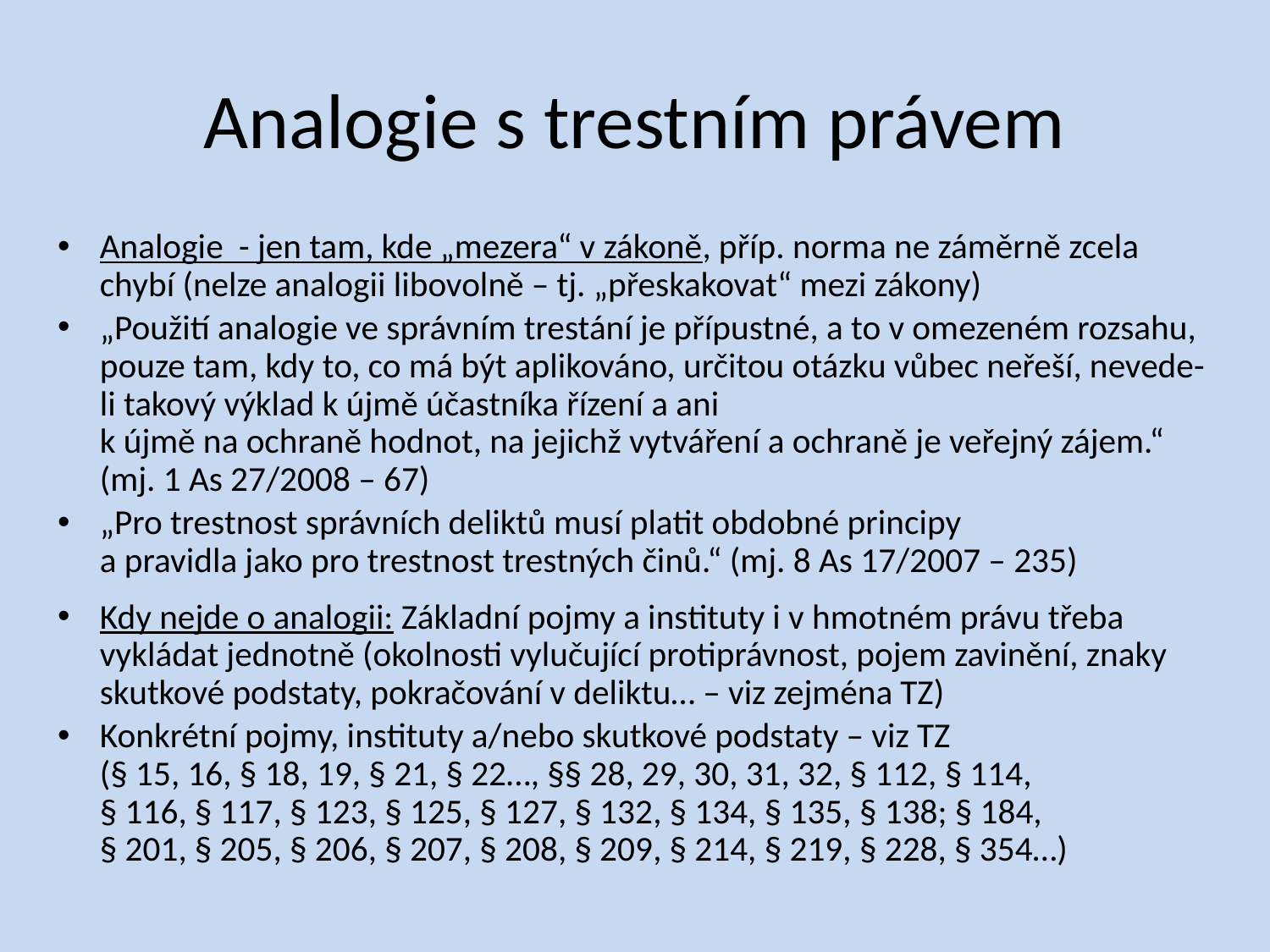

# Analogie s trestním právem
Analogie  - jen tam, kde „mezera“ v zákoně, příp. norma ne záměrně zcela chybí (nelze analogii libovolně – tj. „přeskakovat“ mezi zákony)
„Použití analogie ve správním trestání je přípustné, a to v omezeném rozsahu, pouze tam, kdy to, co má být aplikováno, určitou otázku vůbec neřeší, nevede-li takový výklad k újmě účastníka řízení a ani
k újmě na ochraně hodnot, na jejichž vytváření a ochraně je veřejný zájem.“ (mj. 1 As 27/2008 – 67)
„Pro trestnost správních deliktů musí platit obdobné principy
a pravidla jako pro trestnost trestných činů.“ (mj. 8 As 17/2007 – 235)
Kdy nejde o analogii: Základní pojmy a instituty i v hmotném právu třeba vykládat jednotně (okolnosti vylučující protiprávnost, pojem zavinění, znaky skutkové podstaty, pokračování v deliktu… – viz zejména TZ)
Konkrétní pojmy, instituty a/nebo skutkové podstaty – viz TZ
(§ 15, 16, § 18, 19, § 21, § 22…, §§ 28, 29, 30, 31, 32, § 112, § 114,
§ 116, § 117, § 123, § 125, § 127, § 132, § 134, § 135, § 138; § 184,
§ 201, § 205, § 206, § 207, § 208, § 209, § 214, § 219, § 228, § 354…)